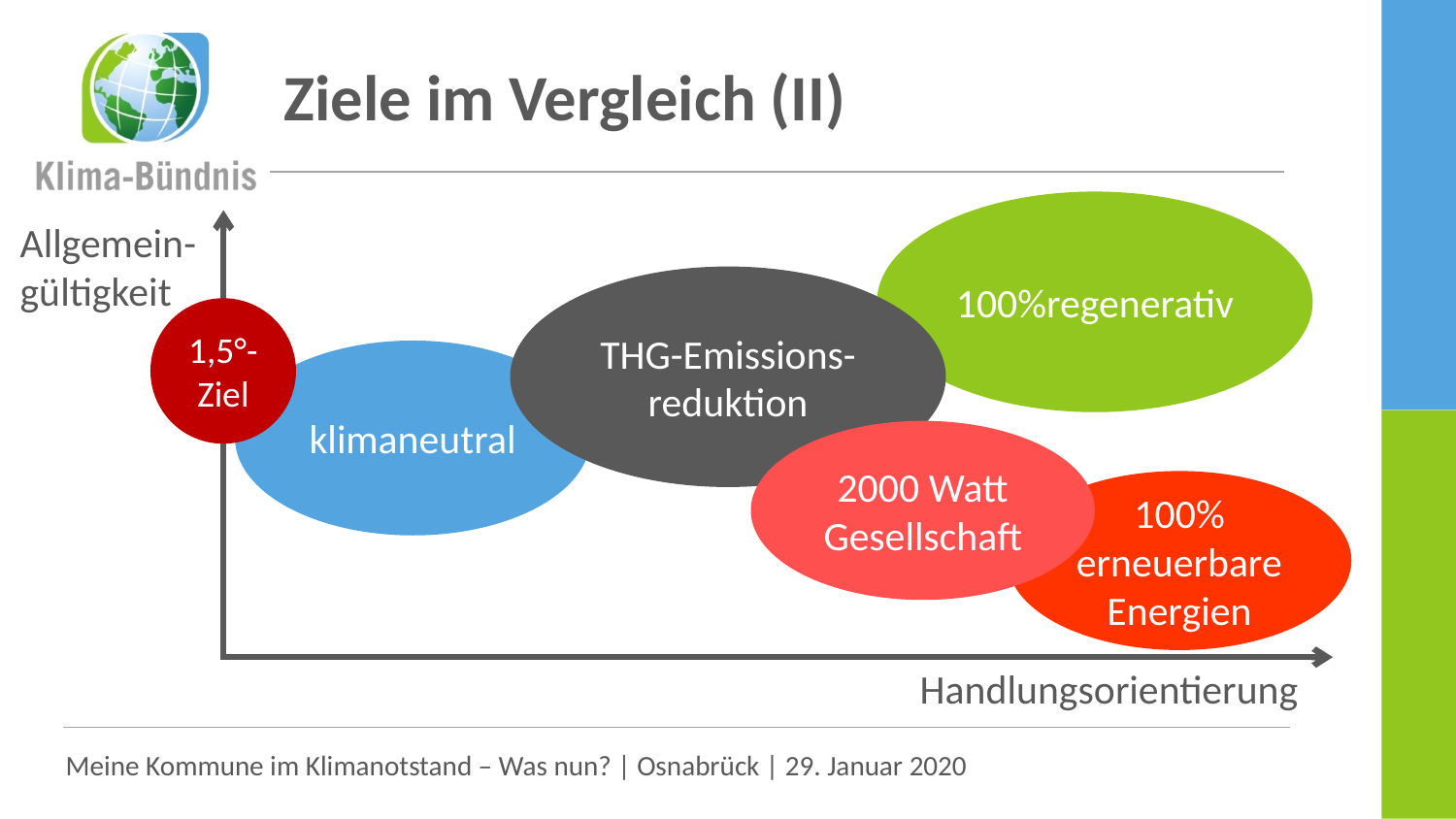

# Ziele im Vergleich (II)
100%regenerativ
Allgemein-gültigkeit
THG-Emissions-reduktion
1,5°-Ziel
klimaneutral
2000 Watt
Gesellschaft
100% erneuerbare Energien
Handlungsorientierung
Meine Kommune im Klimanotstand – Was nun? | Osnabrück | 29. Januar 2020